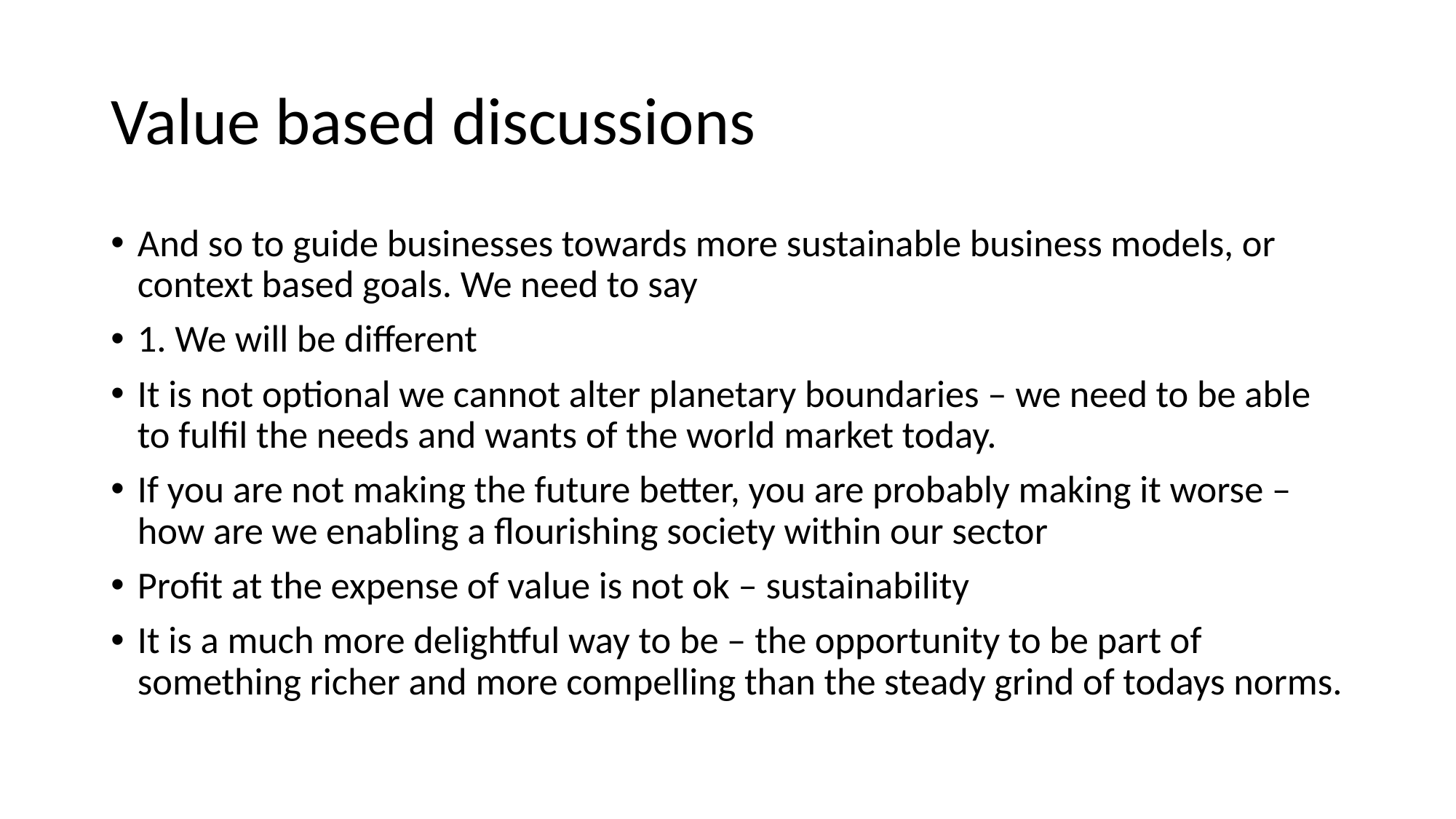

# Value based discussions
And so to guide businesses towards more sustainable business models, or context based goals. We need to say
1. We will be different
It is not optional we cannot alter planetary boundaries – we need to be able to fulfil the needs and wants of the world market today.
If you are not making the future better, you are probably making it worse – how are we enabling a flourishing society within our sector
Profit at the expense of value is not ok – sustainability
It is a much more delightful way to be – the opportunity to be part of something richer and more compelling than the steady grind of todays norms.